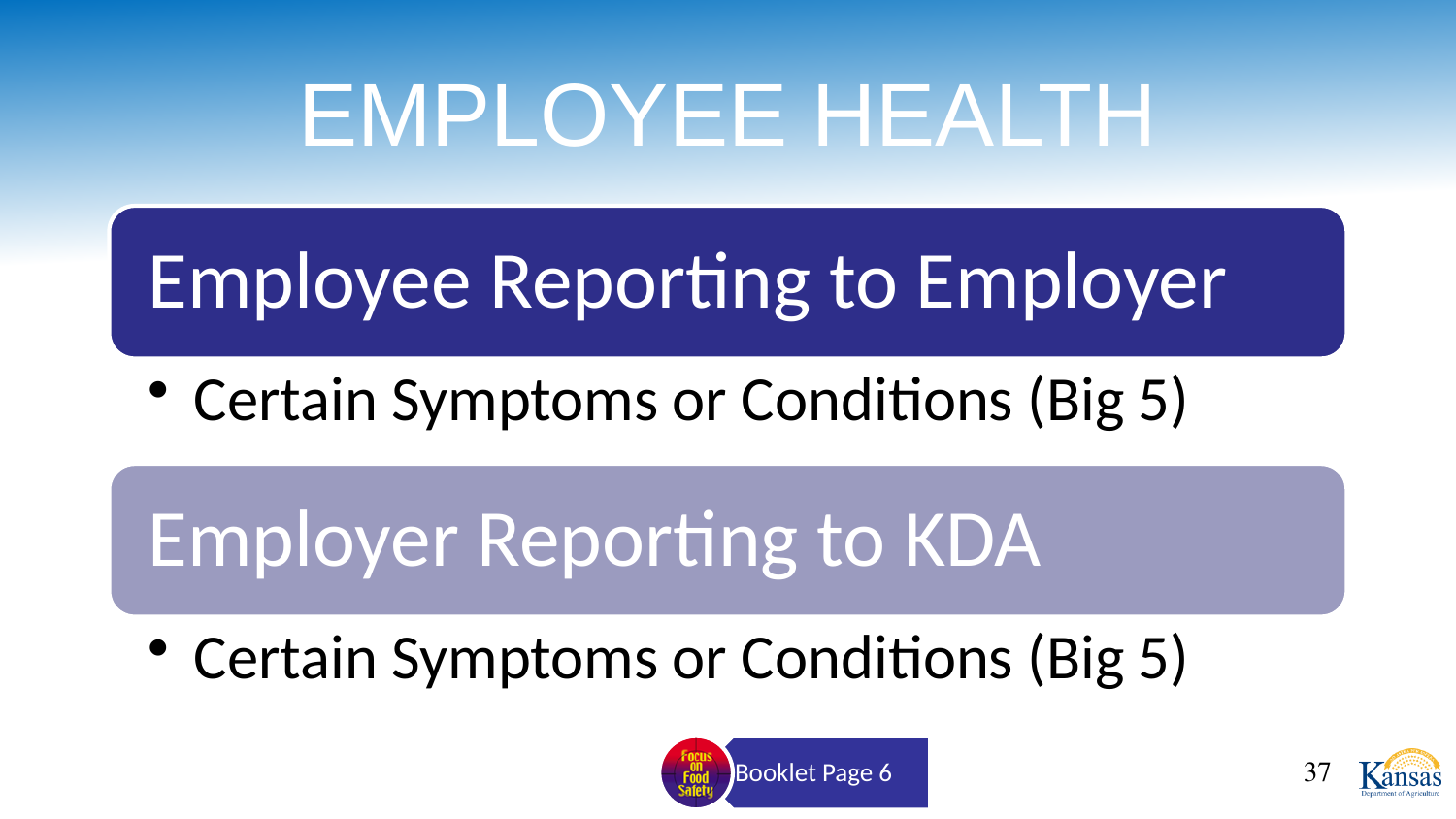

# EMPLOYEE HEALTH
Employee Reporting to Employer
Certain Symptoms or Conditions (Big 5)
Employer Reporting to KDA
Certain Symptoms or Conditions (Big 5)
Booklet Page 6
37